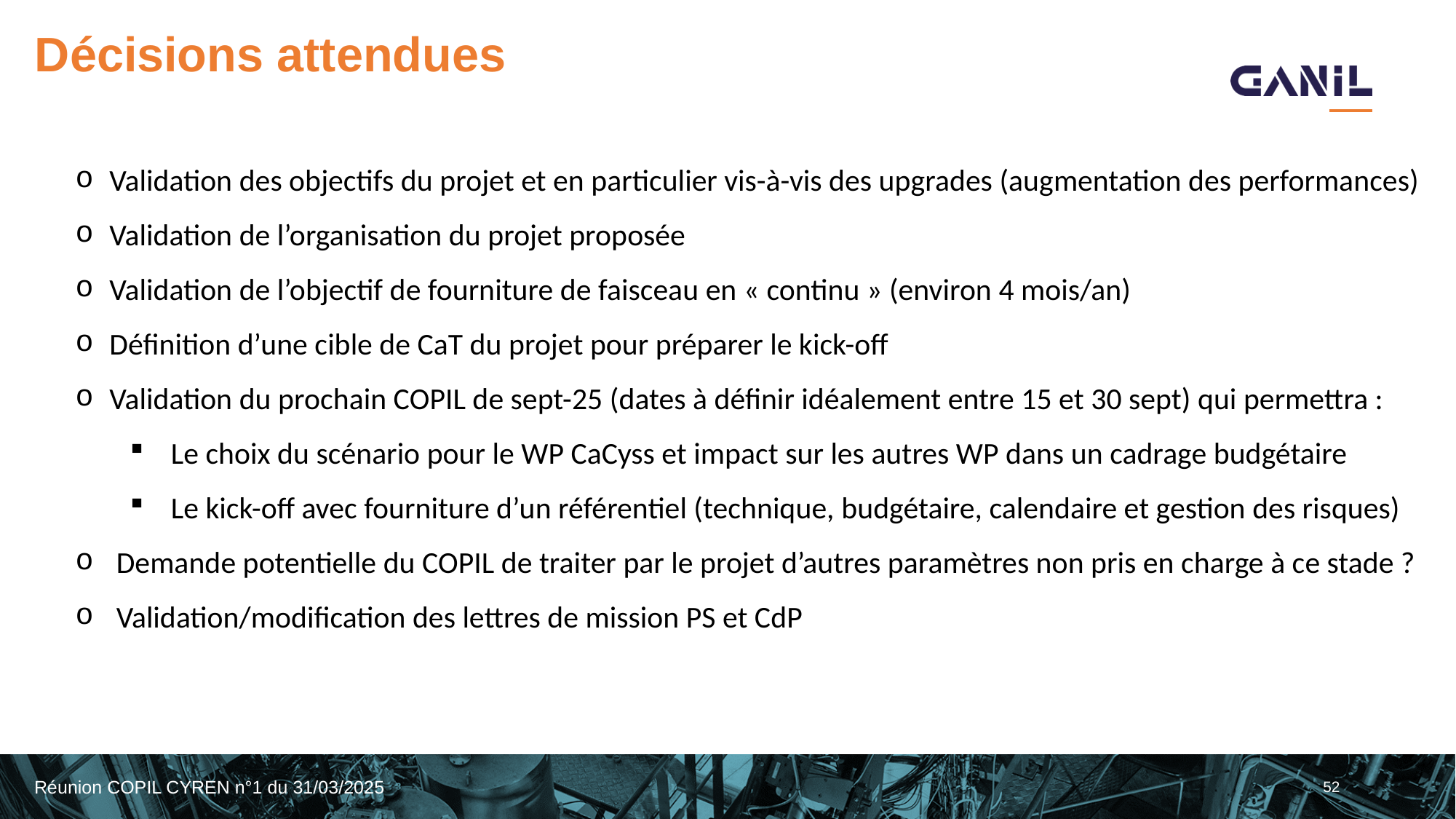

# Décisions attendues
Validation des objectifs du projet et en particulier vis-à-vis des upgrades (augmentation des performances)
Validation de l’organisation du projet proposée
Validation de l’objectif de fourniture de faisceau en « continu » (environ 4 mois/an)
Définition d’une cible de CaT du projet pour préparer le kick-off
Validation du prochain COPIL de sept-25 (dates à définir idéalement entre 15 et 30 sept) qui permettra :
Le choix du scénario pour le WP CaCyss et impact sur les autres WP dans un cadrage budgétaire
Le kick-off avec fourniture d’un référentiel (technique, budgétaire, calendaire et gestion des risques)
Demande potentielle du COPIL de traiter par le projet d’autres paramètres non pris en charge à ce stade ?
Validation/modification des lettres de mission PS et CdP

52
Réunion COPIL CYREN n°1 du 31/03/2025